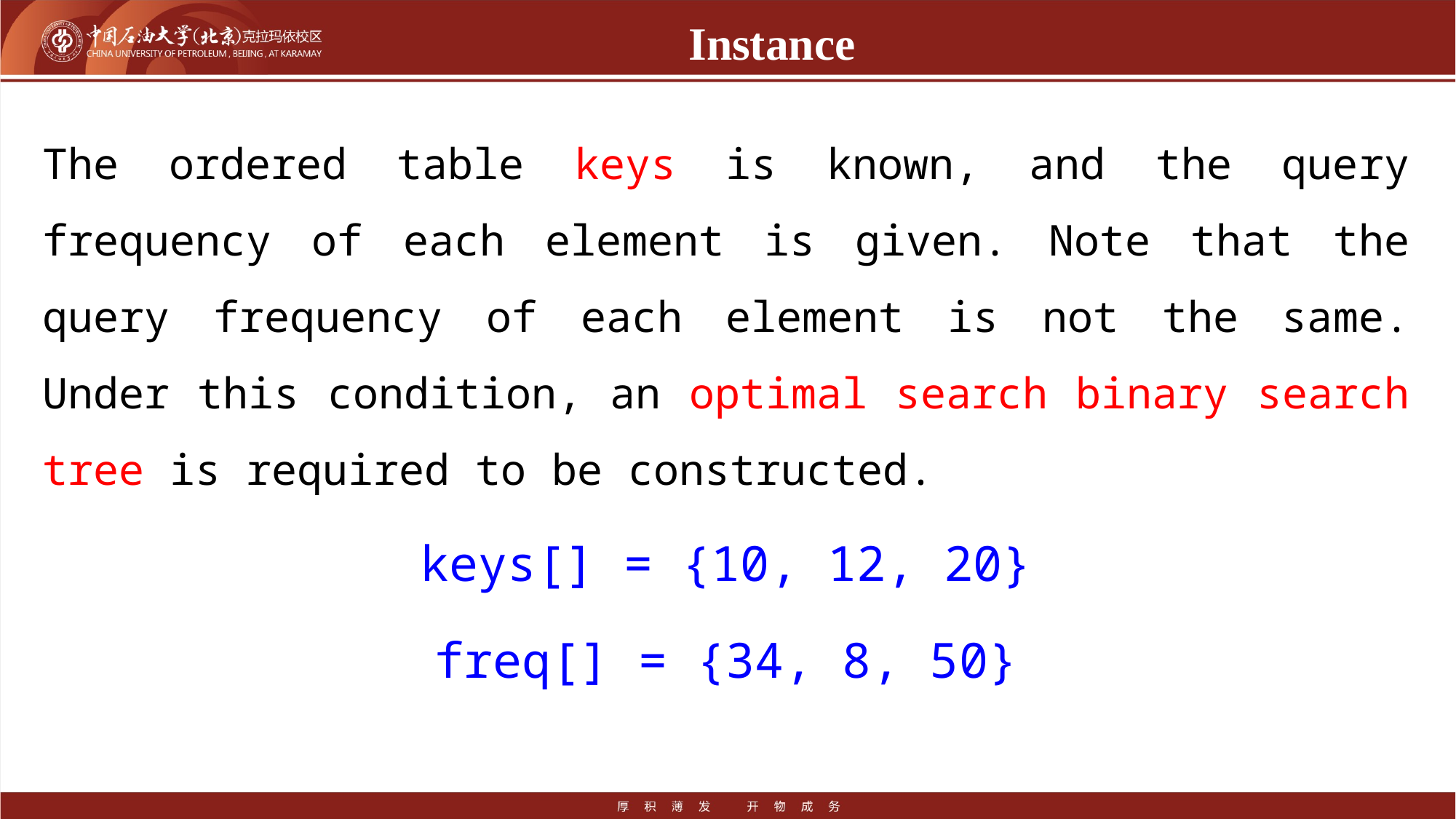

# Instance
The ordered table keys is known, and the query frequency of each element is given. Note that the query frequency of each element is not the same. Under this condition, an optimal search binary search tree is required to be constructed.
keys[] = {10, 12, 20}
freq[] = {34, 8, 50}